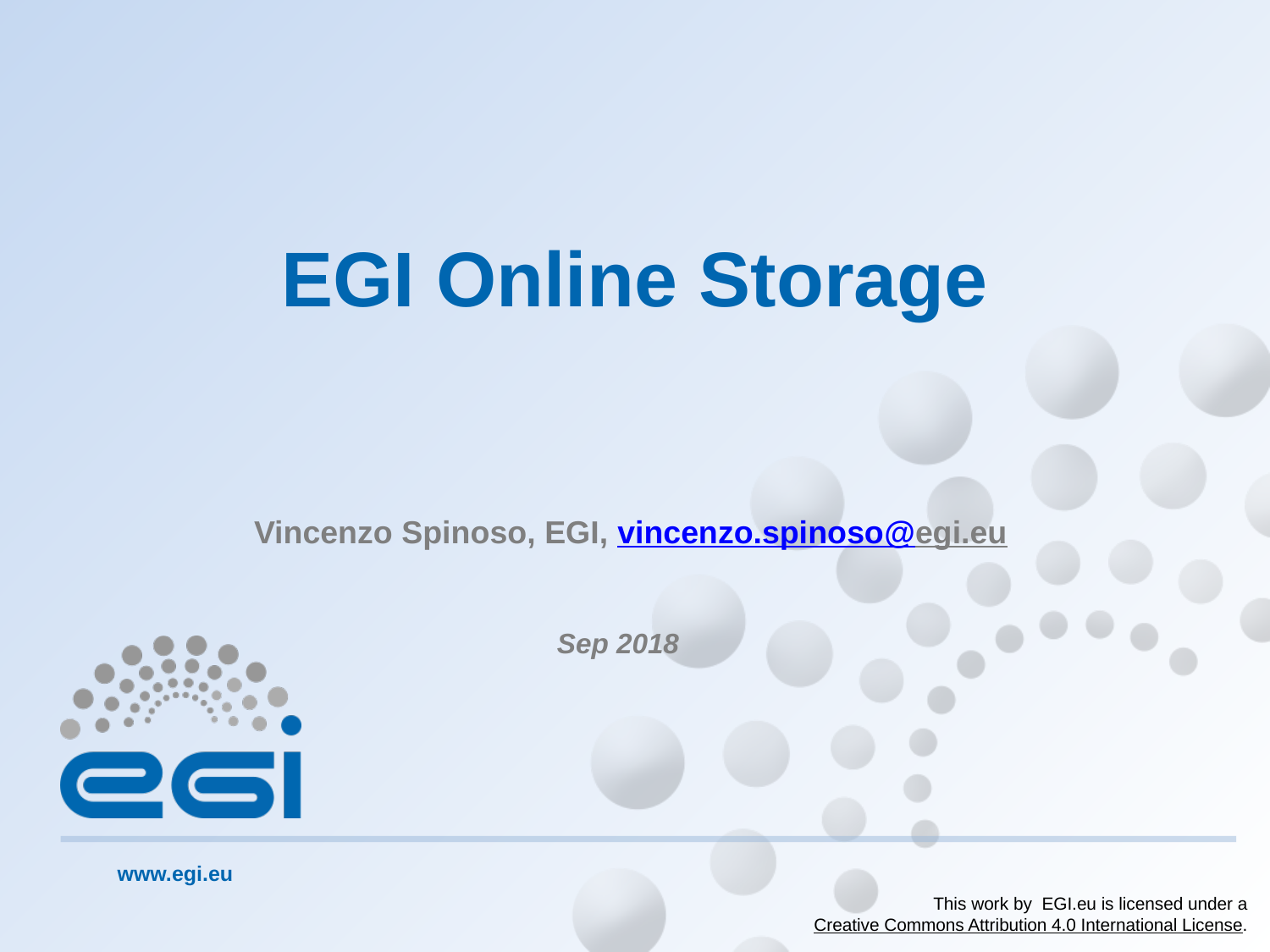

# EGI Online Storage

Vincenzo Spinoso, EGI, vincenzo.spinoso@egi.eu
Sep 2018